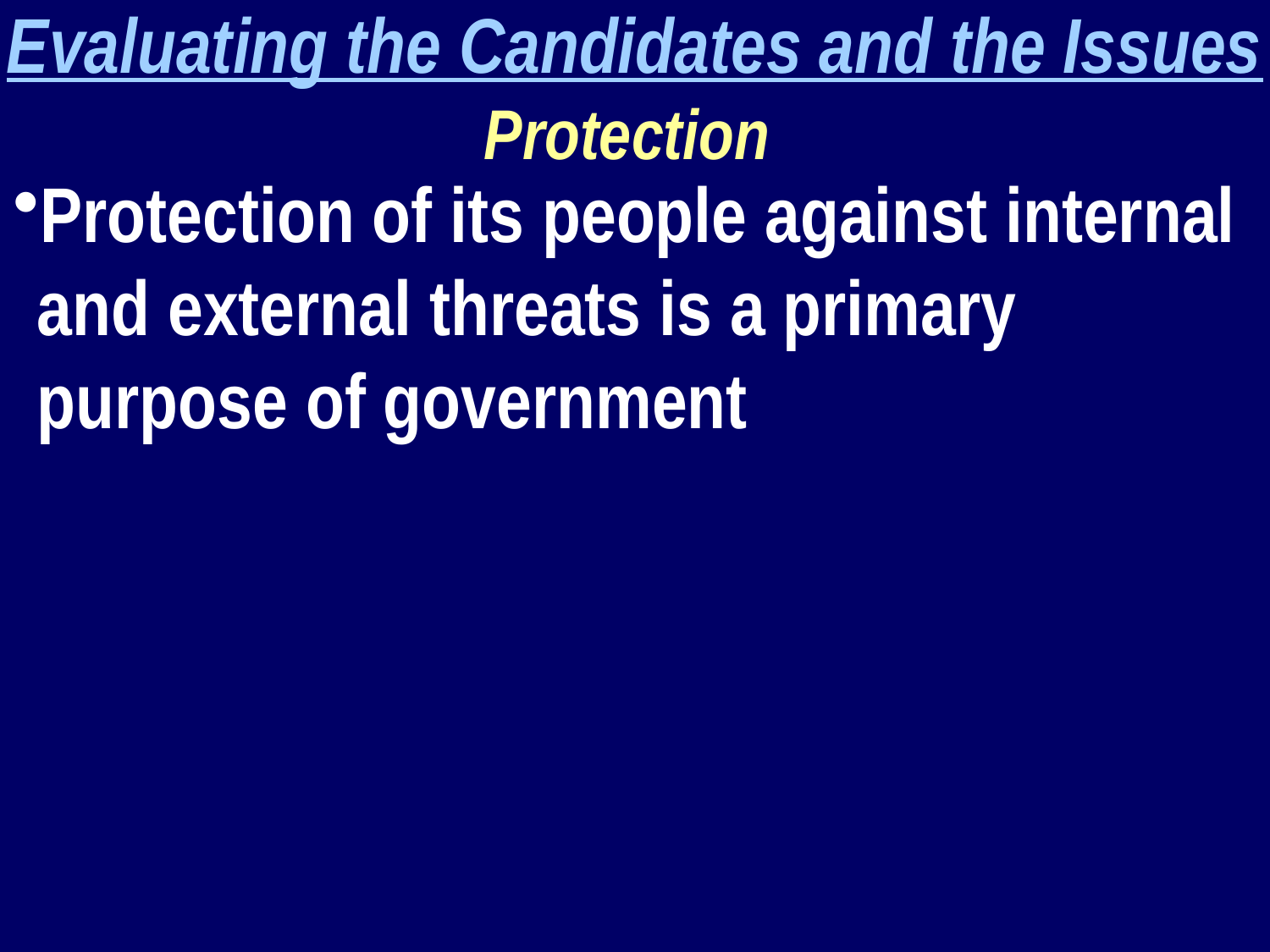

Evaluating the Candidates and the Issues
Protection
Protection of its people against internal and external threats is a primary purpose of government